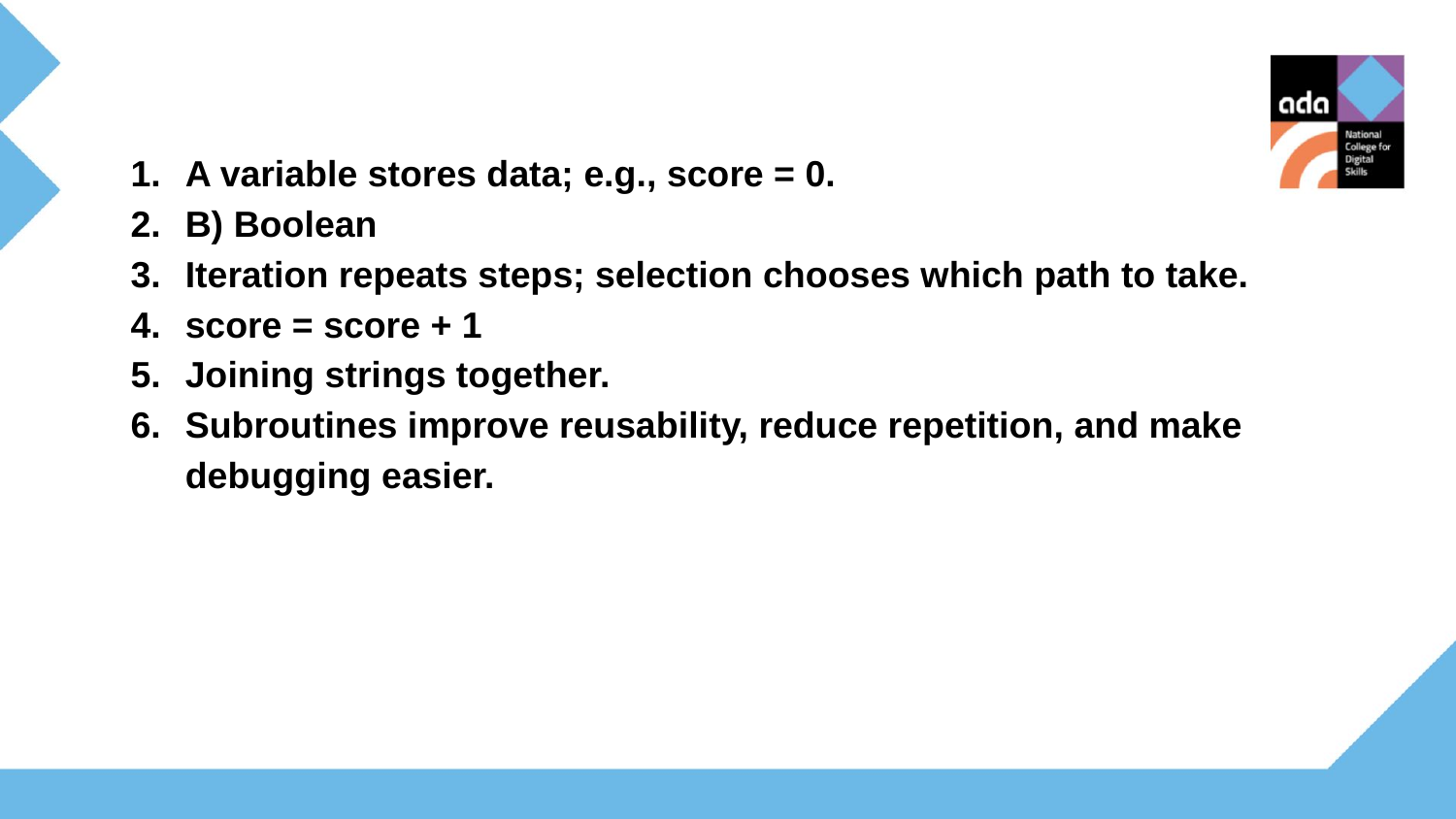

A variable stores data; e.g., score = 0.
B) Boolean
Iteration repeats steps; selection chooses which path to take.
score = score + 1
Joining strings together.
Subroutines improve reusability, reduce repetition, and make debugging easier.